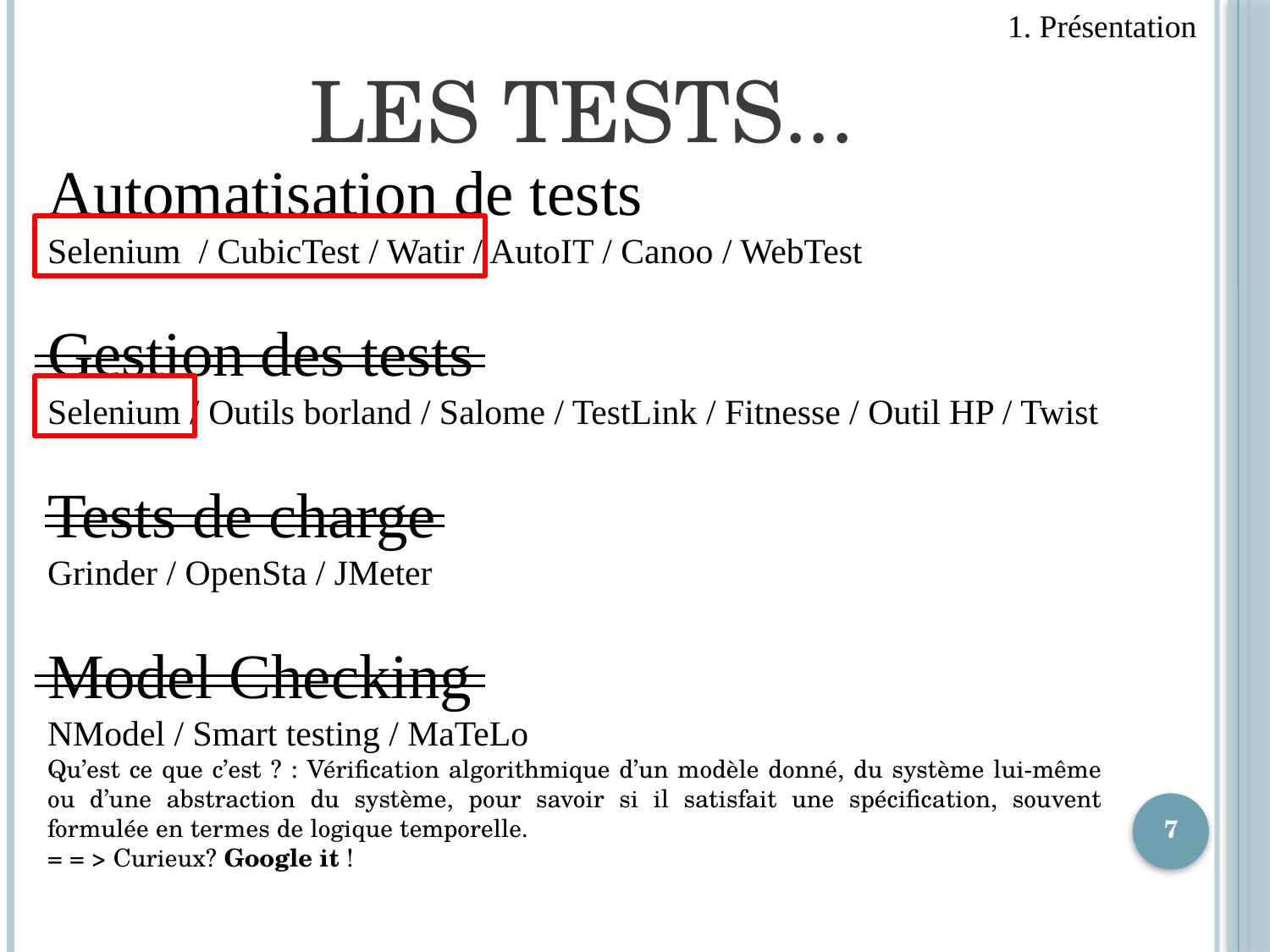

1. Présentation
les tests...
Automatisation de tests
Selenium  / CubicTest / Watir / AutoIT / Canoo / WebTest

Gestion des tests
Selenium / Outils borland / Salome / TestLink / Fitnesse / Outil HP / Twist

Tests de charge
Grinder / OpenSta / JMeter

Model Checking
NModel / Smart testing / MaTeLo
Qu’est ce que c’est ? : Vérification algorithmique d’un modèle donné, du système lui-même ou d’une abstraction du système, pour savoir si il satisfait une spécification, souvent formulée en termes de logique temporelle.
= = > Curieux? Google it !

7